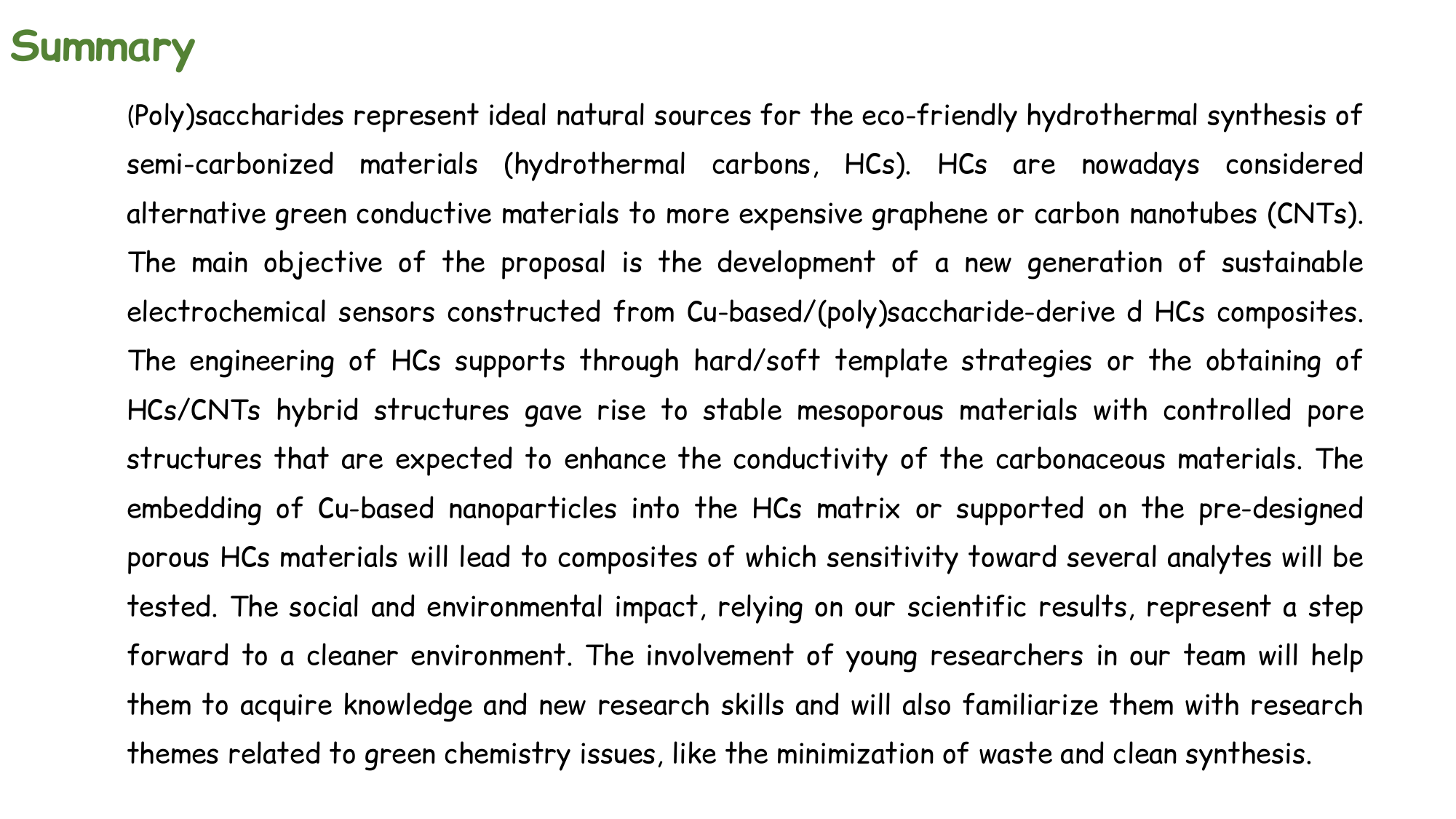

Summary
(Poly)saccharides represent ideal natural sources for the eco-friendly hydrothermal synthesis of semi-carbonized materials (hydrothermal carbons, HCs). HCs are nowadays considered alternative green conductive materials to more expensive graphene or carbon nanotubes (CNTs). The main objective of the proposal is the development of a new generation of sustainable electrochemical sensors constructed from Cu-based/(poly)saccharide-derive d HCs composites. The engineering of HCs supports through hard/soft template strategies or the obtaining of HCs/CNTs hybrid structures gave rise to stable mesoporous materials with controlled pore structures that are expected to enhance the conductivity of the carbonaceous materials. The embedding of Cu-based nanoparticles into the HCs matrix or supported on the pre-designed porous HCs materials will lead to composites of which sensitivity toward several analytes will be tested. The social and environmental impact, relying on our scientific results, represent a step forward to a cleaner environment. The involvement of young researchers in our team will help them to acquire knowledge and new research skills and will also familiarize them with research themes related to green chemistry issues, like the minimization of waste and clean synthesis.